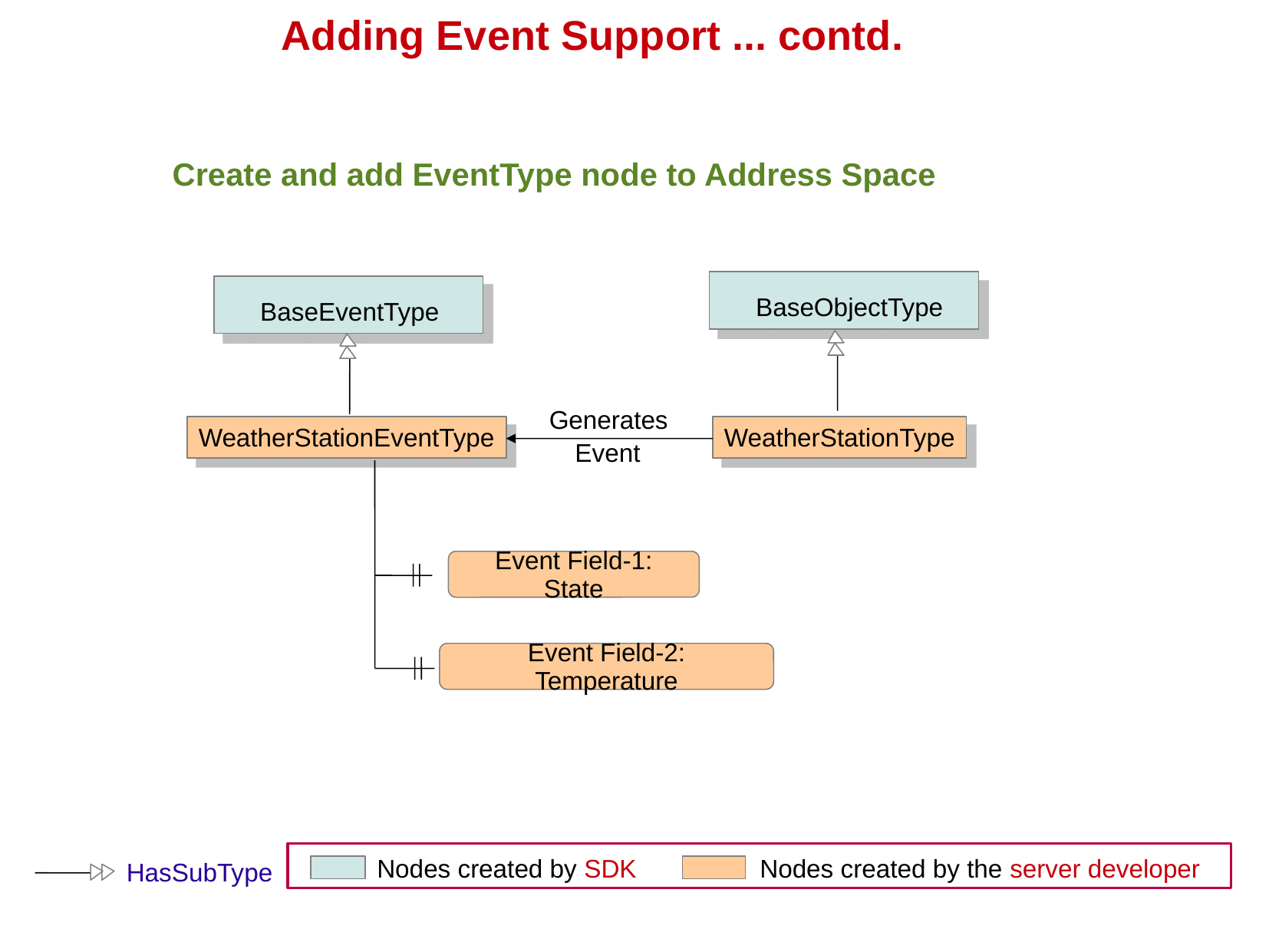

# Adding Event Support ... contd.
Create and add EventType node to Address Space

BaseObjectType

BaseEventType

Generates
Event
WeatherStationEventType
WeatherStationType

Event Field-1: State

Event Field-2: Temperature

Nodes created by the server developer

Nodes created by SDK

HasSubType